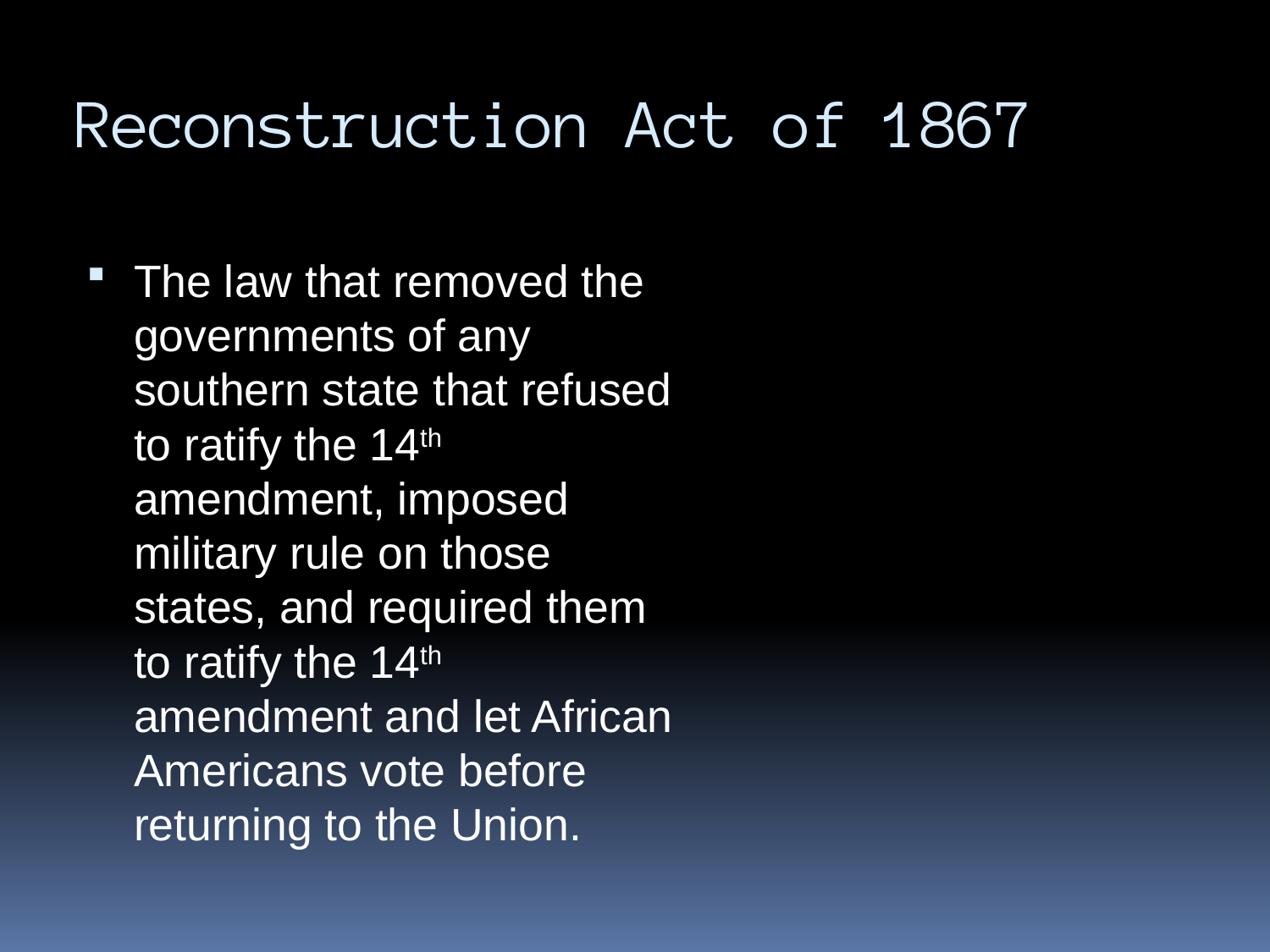

# Reconstruction Act of 1867
The law that removed the governments of any southern state that refused to ratify the 14th amendment, imposed military rule on those states, and required them to ratify the 14th amendment and let African Americans vote before returning to the Union.